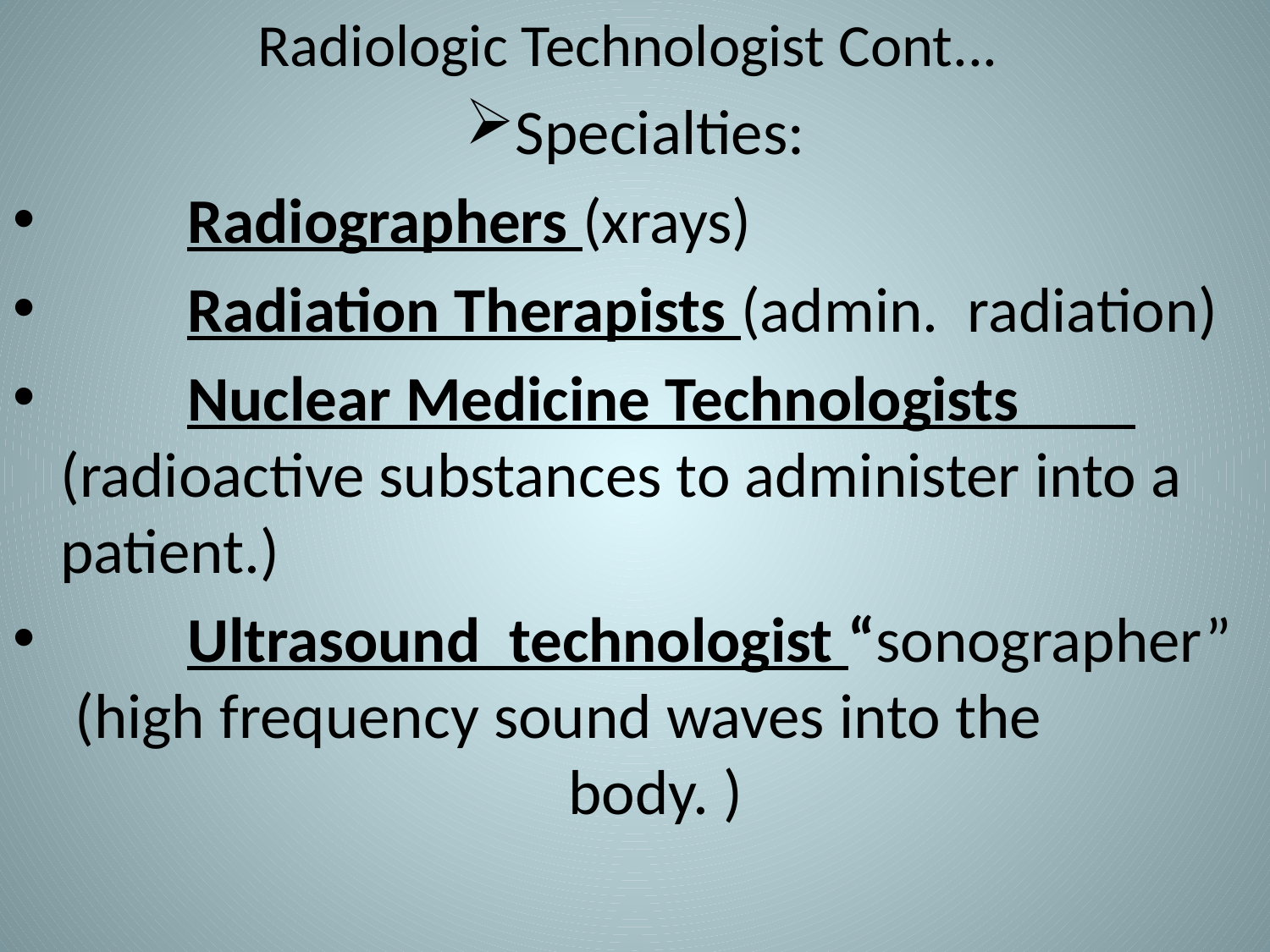

# Radiologic Technologist Cont...
Specialties:
	Radiographers (xrays)
	Radiation Therapists (admin.  radiation)
	Nuclear Medicine Technologists         (radioactive substances to administer into a patient.)
  	Ultrasound  technologist “sonographer”   (high frequency sound waves into the 						body. )